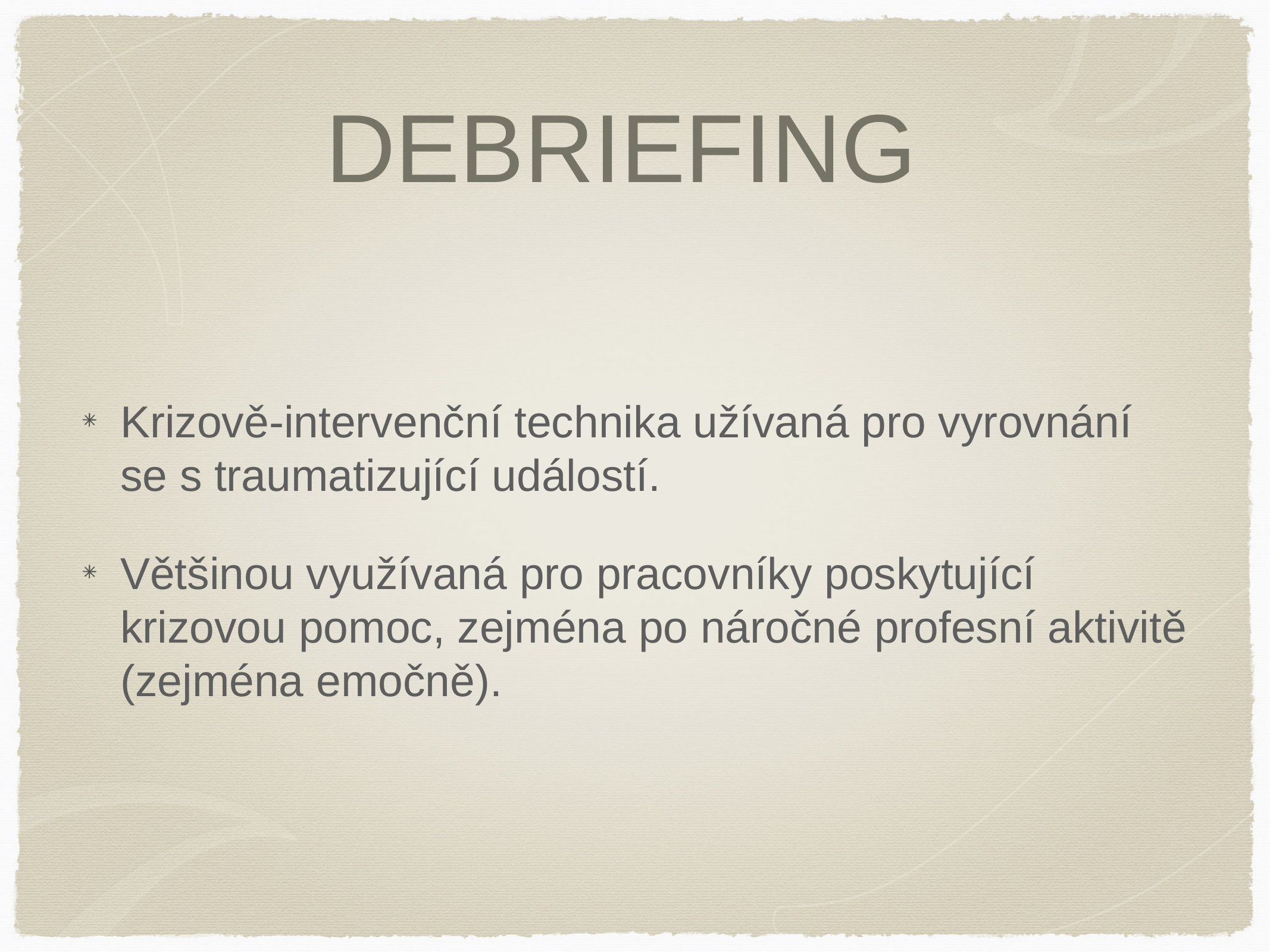

# DEBRIEFING
Krizově-intervenční technika užívaná pro vyrovnání se s traumatizující událostí.
Většinou využívaná pro pracovníky poskytující krizovou pomoc, zejména po náročné profesní aktivitě (zejména emočně).